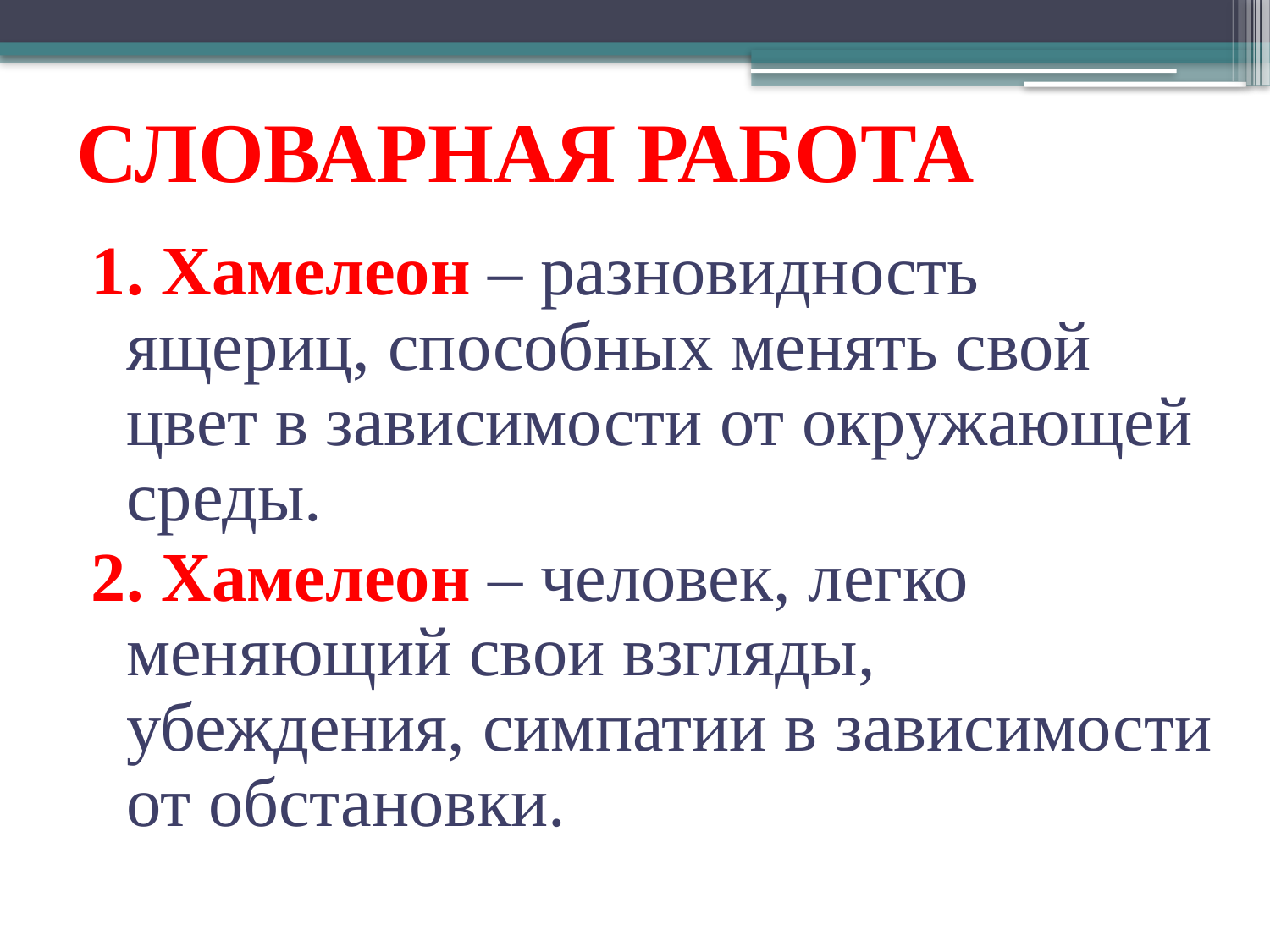

# СЛОВАРНАЯ РАБОТА
1. Хамелеон – разновидность ящериц, способных менять свой цвет в зависимости от окружающей среды.
2. Хамелеон – человек, легко меняющий свои взгляды, убеждения, симпатии в зависимости от обстановки.